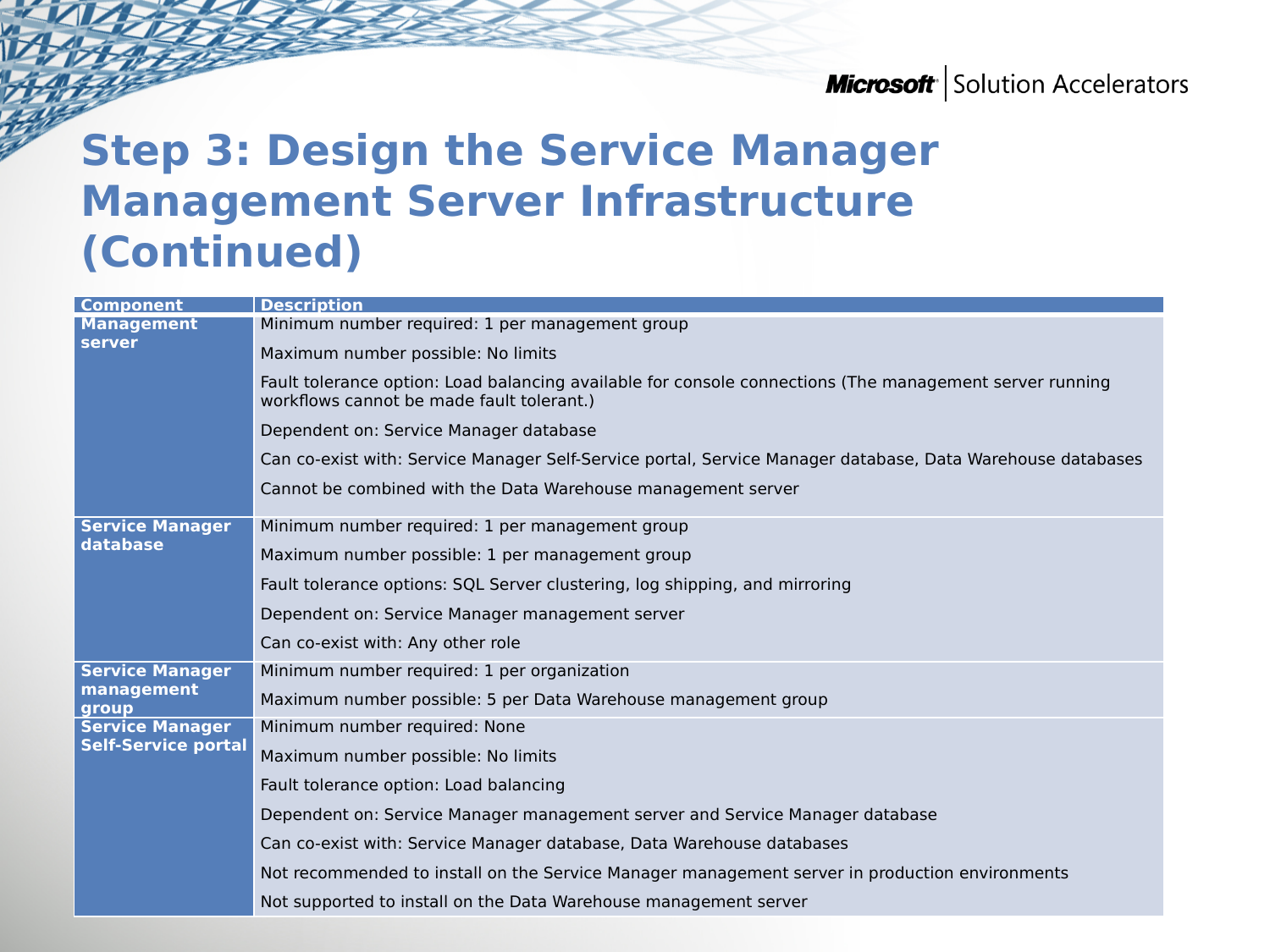

# Step 3: Design the Service Manager Management Server Infrastructure (Continued)
| Component | Description |
| --- | --- |
| Management server | Minimum number required: 1 per management group Maximum number possible: No limits Fault tolerance option: Load balancing available for console connections (The management server running workflows cannot be made fault tolerant.) Dependent on: Service Manager database Can co-exist with: Service Manager Self-Service portal, Service Manager database, Data Warehouse databases Cannot be combined with the Data Warehouse management server |
| Service Manager database | Minimum number required: 1 per management group Maximum number possible: 1 per management group Fault tolerance options: SQL Server clustering, log shipping, and mirroring Dependent on: Service Manager management server Can co-exist with: Any other role |
| Service Manager management group | Minimum number required: 1 per organization Maximum number possible: 5 per Data Warehouse management group |
| Service Manager Self-Service portal | Minimum number required: None Maximum number possible: No limits Fault tolerance option: Load balancing Dependent on: Service Manager management server and Service Manager database Can co-exist with: Service Manager database, Data Warehouse databases Not recommended to install on the Service Manager management server in production environments Not supported to install on the Data Warehouse management server |